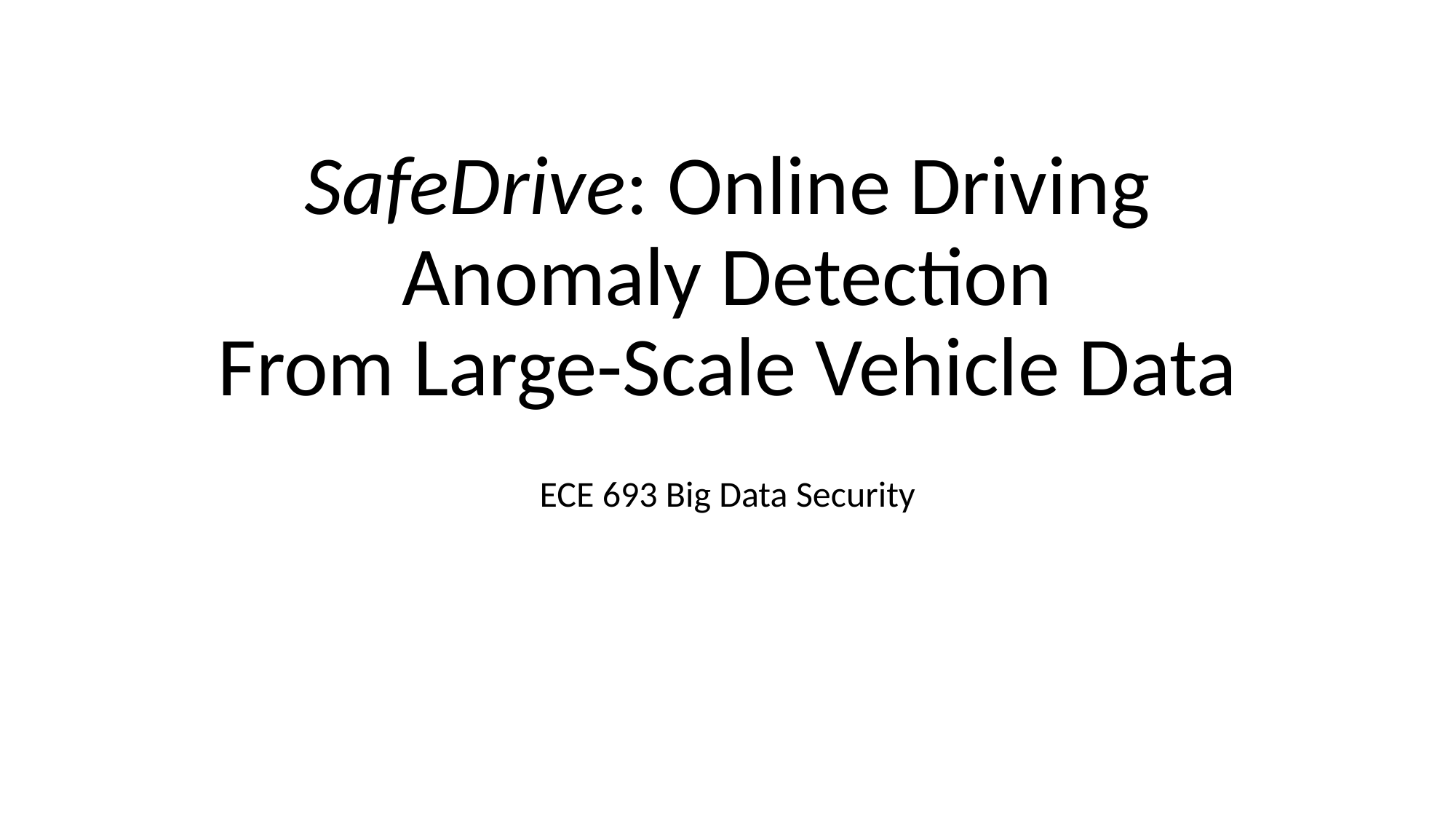

# SafeDrive: Online Driving Anomaly Detection From Large-Scale Vehicle Data
ECE 693 Big Data Security